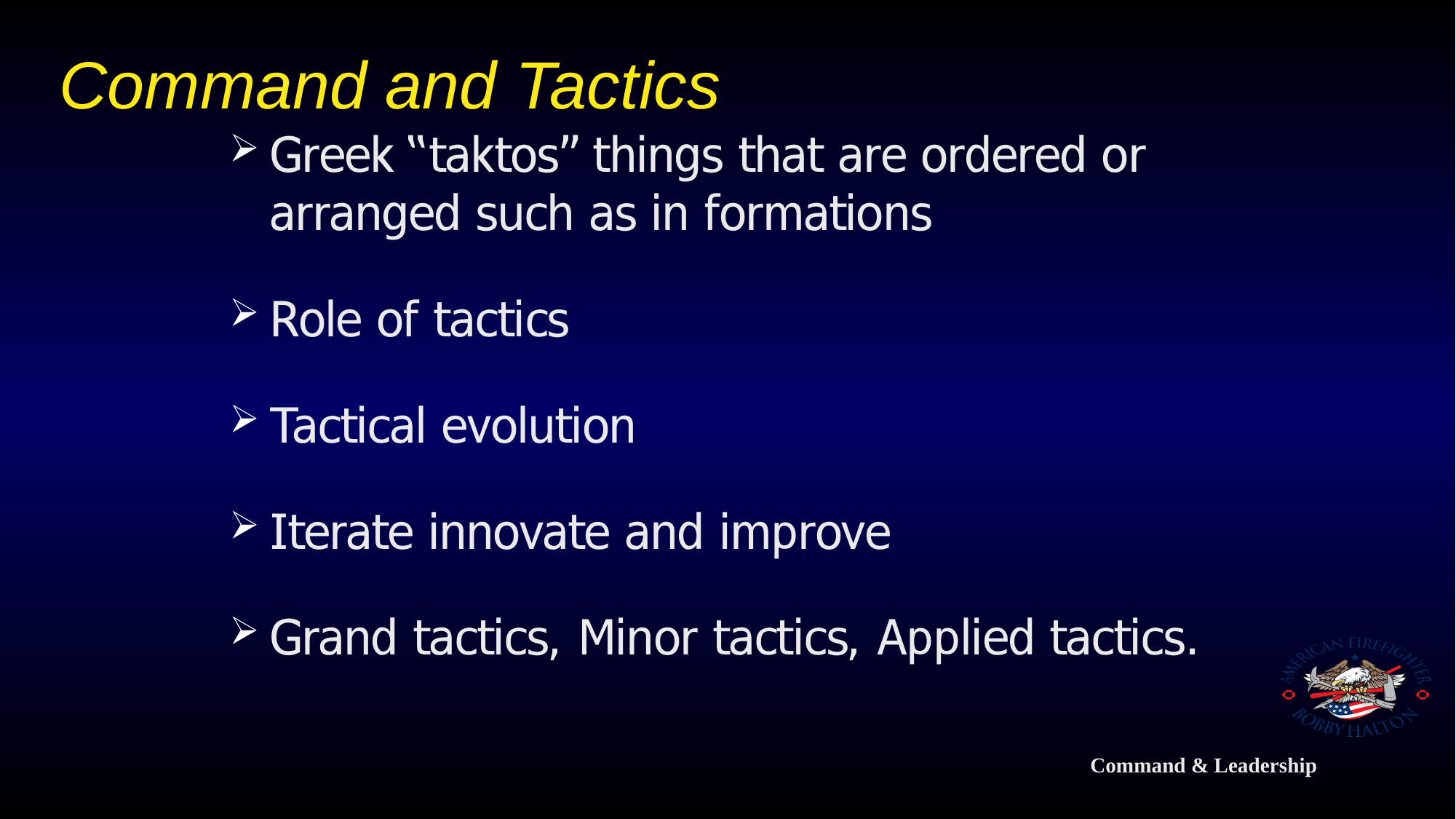

# Command and Tactics
Greek “taktos” things that are ordered or arranged such as in formations

Role of tactics

Tactical evolution

Iterate innovate and improve

Grand tactics, Minor tactics, Applied tactics.
Command & Leadership